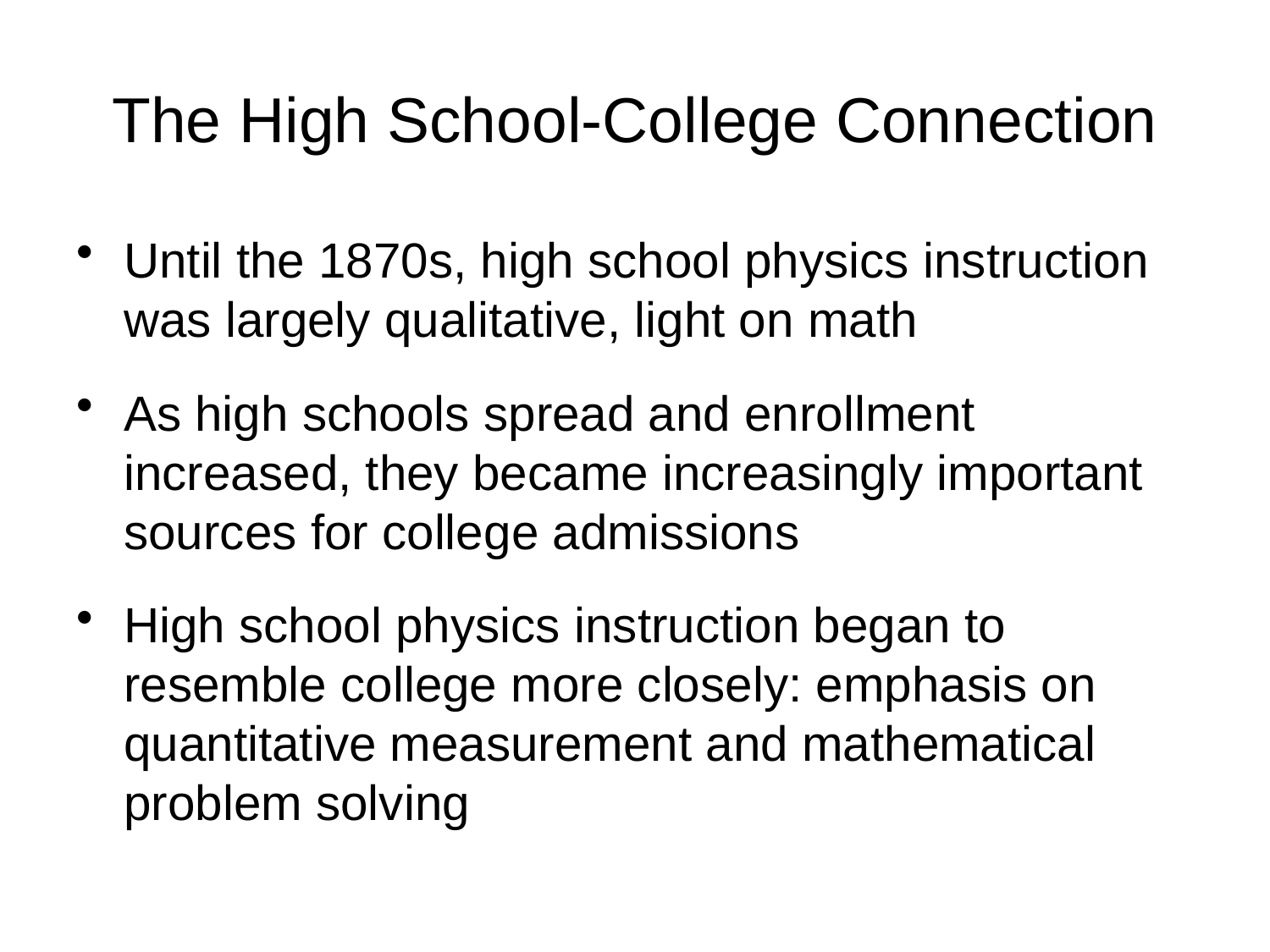

# The High School-College Connection
Until the 1870s, high school physics instruction was largely qualitative, light on math
As high schools spread and enrollment increased, they became increasingly important sources for college admissions
High school physics instruction began to resemble college more closely: emphasis on quantitative measurement and mathematical problem solving